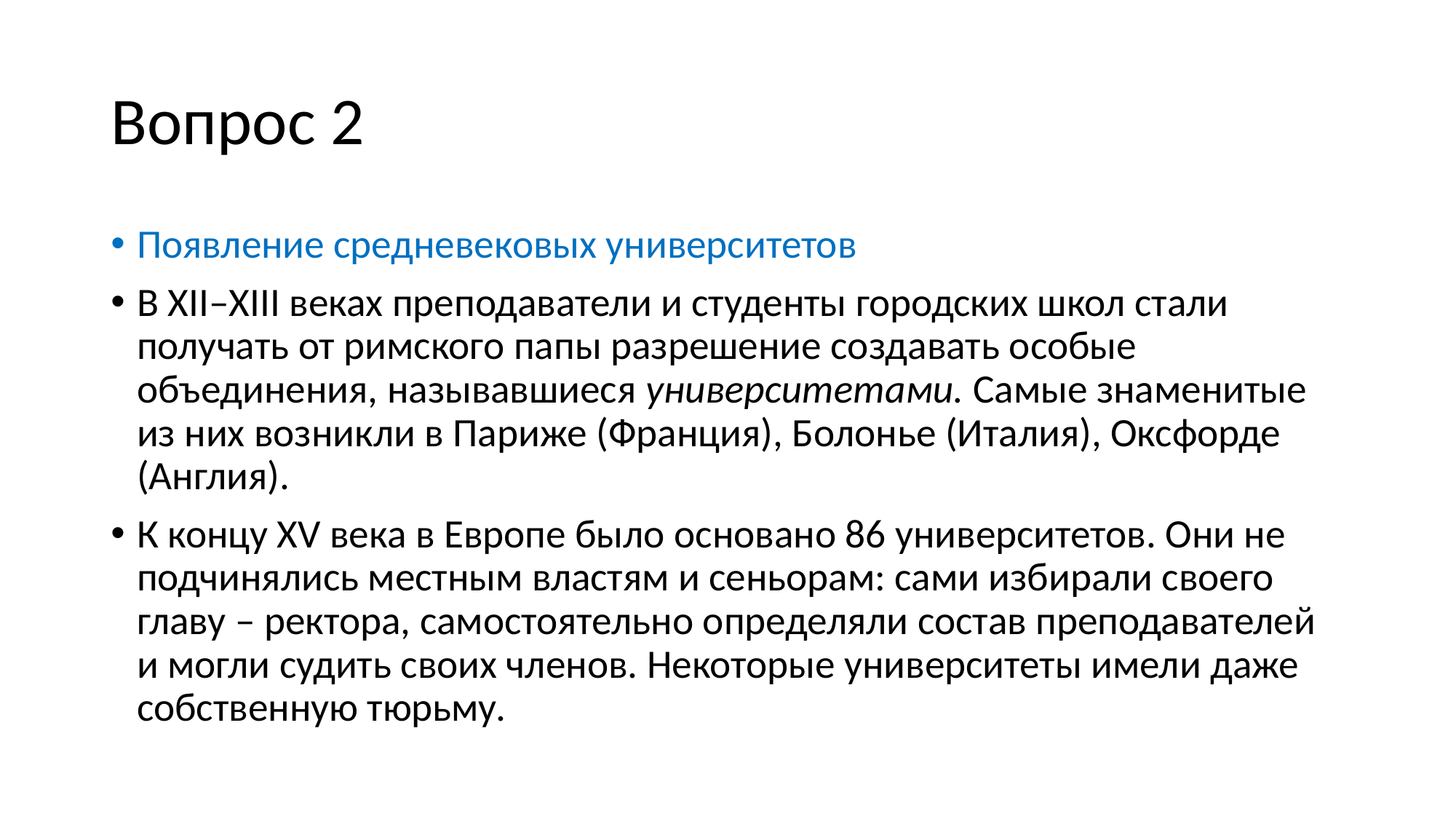

# Вопрос 2
Появление средневековых университетов
В XII–XIII веках преподаватели и студенты городских школ стали получать от римского папы разрешение создавать особые объединения, называвшиеся университетами. Самые знаменитые из них возникли в Париже (Франция), Болонье (Италия), Оксфорде (Англия).
К концу XV века в Европе было основано 86 университетов. Они не подчинялись местным властям и сеньорам: сами избирали своего главу – ректора, самостоятельно определяли состав преподавателей и могли судить своих членов. Некоторые университеты имели даже собственную тюрьму.